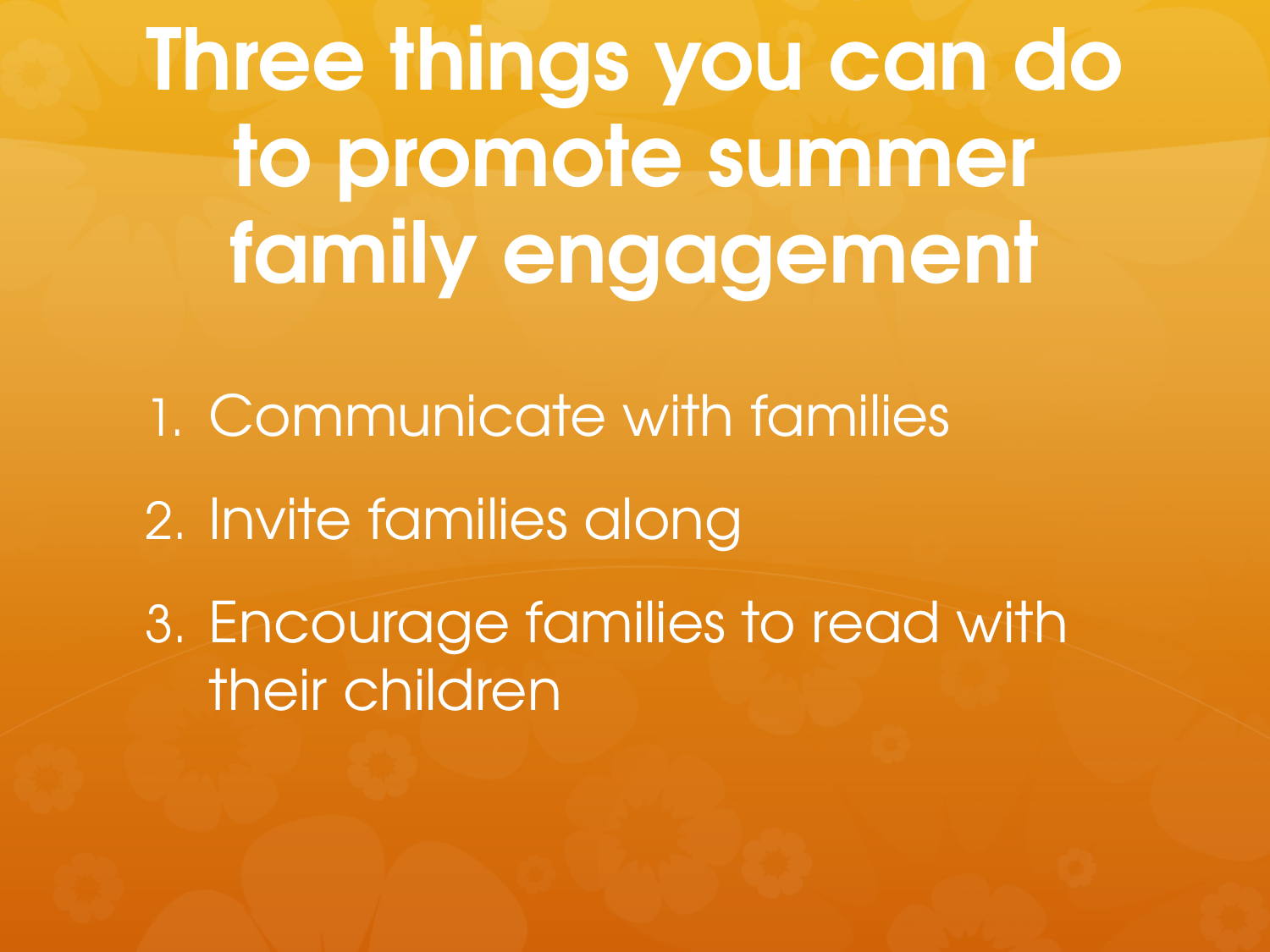

# Three things you can do to promote summer family engagement
Communicate with families
Invite families along
Encourage families to read with their children